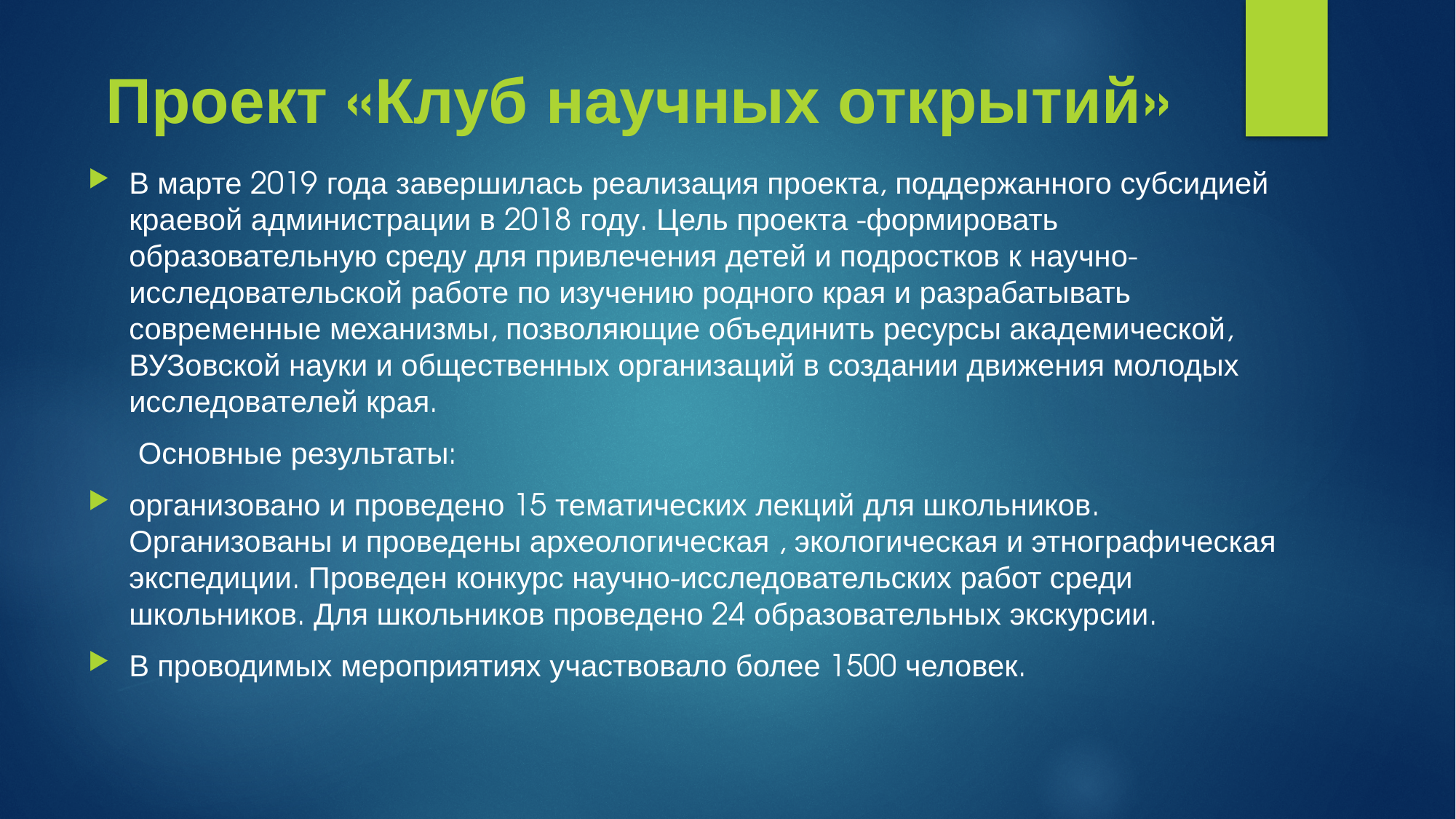

# Проект «Клуб научных открытий»
В марте 2019 года завершилась реализация проекта, поддержанного субсидией краевой администрации в 2018 году. Цель проекта -формировать образовательную среду для привлечения детей и подростков к научно-исследовательской работе по изучению родного края и разрабатывать современные механизмы, позволяющие объединить ресурсы академической, ВУЗовской науки и общественных организаций в создании движения молодых исследователей края.
      Основные результаты:
организовано и проведено 15 тематических лекций для школьников. Организованы и проведены археологическая , экологическая и этнографическая экспедиции. Проведен конкурс научно-исследовательских работ среди школьников. Для школьников проведено 24 образовательных экскурсии.
В проводимых мероприятиях участвовало более 1500 человек.